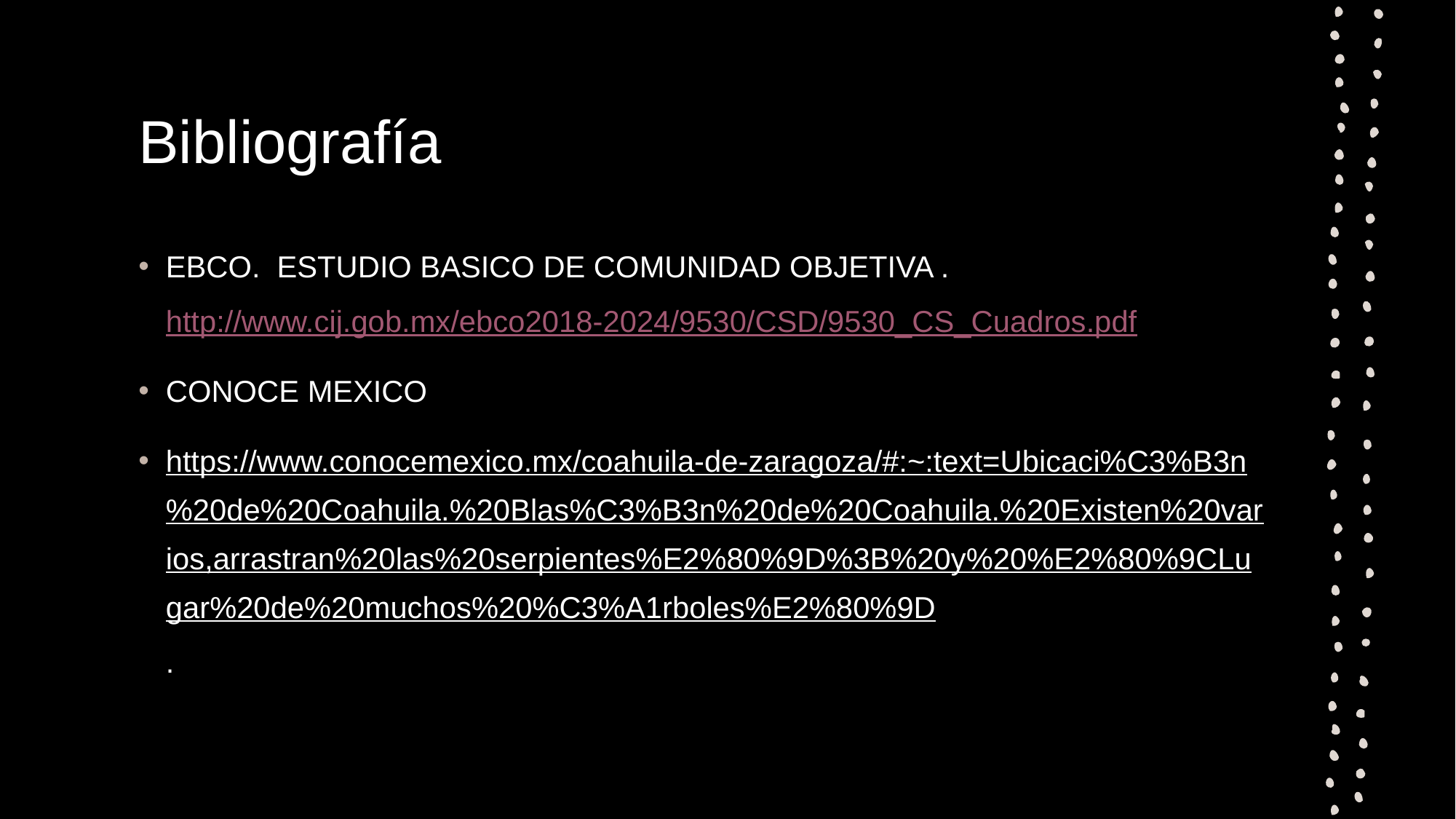

# Bibliografía
EBCO.  ESTUDIO BASICO DE COMUNIDAD OBJETIVA . http://www.cij.gob.mx/ebco2018-2024/9530/CSD/9530_CS_Cuadros.pdf
CONOCE MEXICO
https://www.conocemexico.mx/coahuila-de-zaragoza/#:~:text=Ubicaci%C3%B3n%20de%20Coahuila.%20Blas%C3%B3n%20de%20Coahuila.%20Existen%20varios,arrastran%20las%20serpientes%E2%80%9D%3B%20y%20%E2%80%9CLugar%20de%20muchos%20%C3%A1rboles%E2%80%9D.